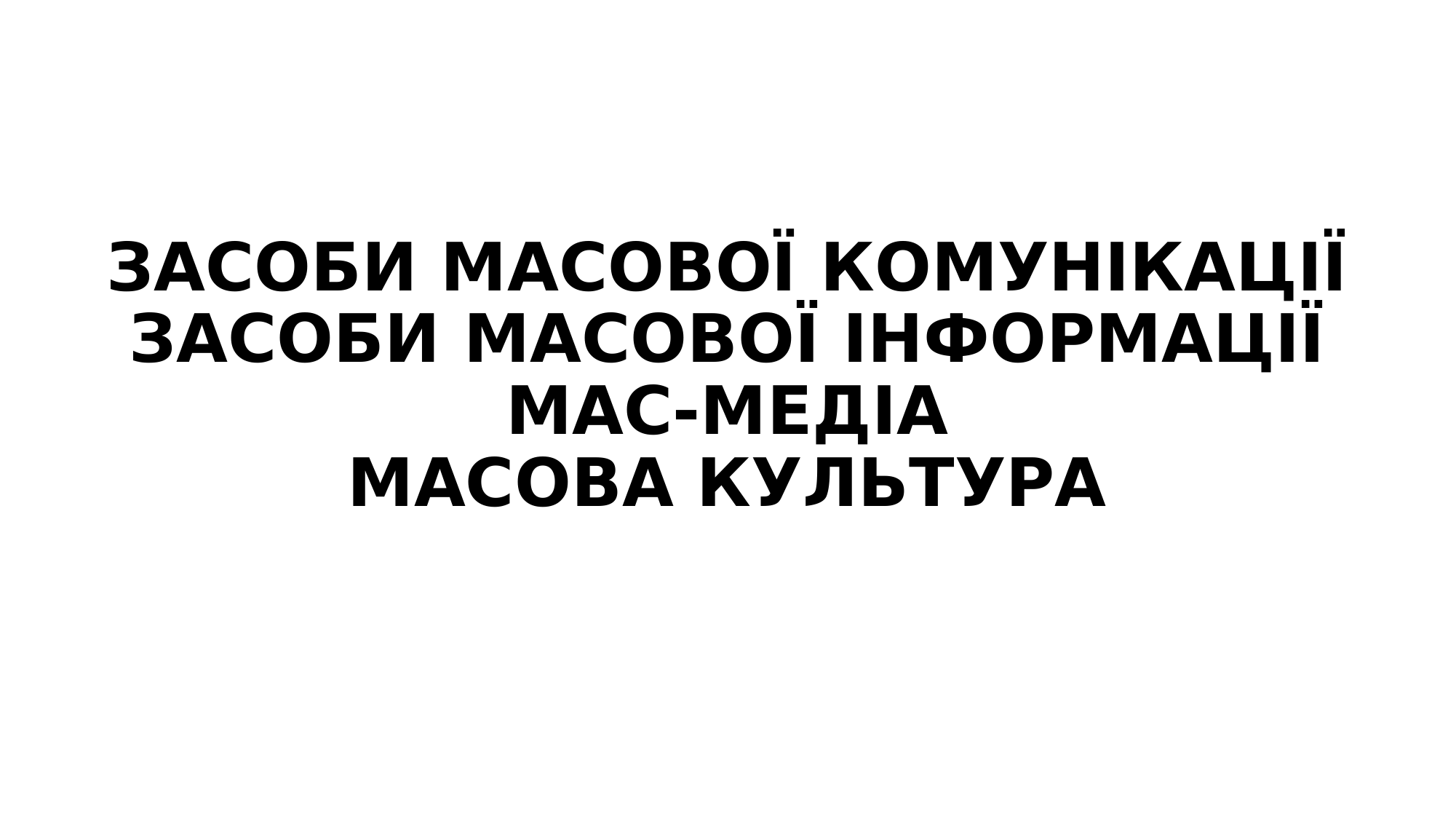

# ЗАСОБИ МАСОВОЇ КОМУНІКАЦІЇ ЗАСОБИ МАСОВОЇ ІНФОРМАЦІЇ МАС-МЕДІА МАСОВА КУЛЬТУРА